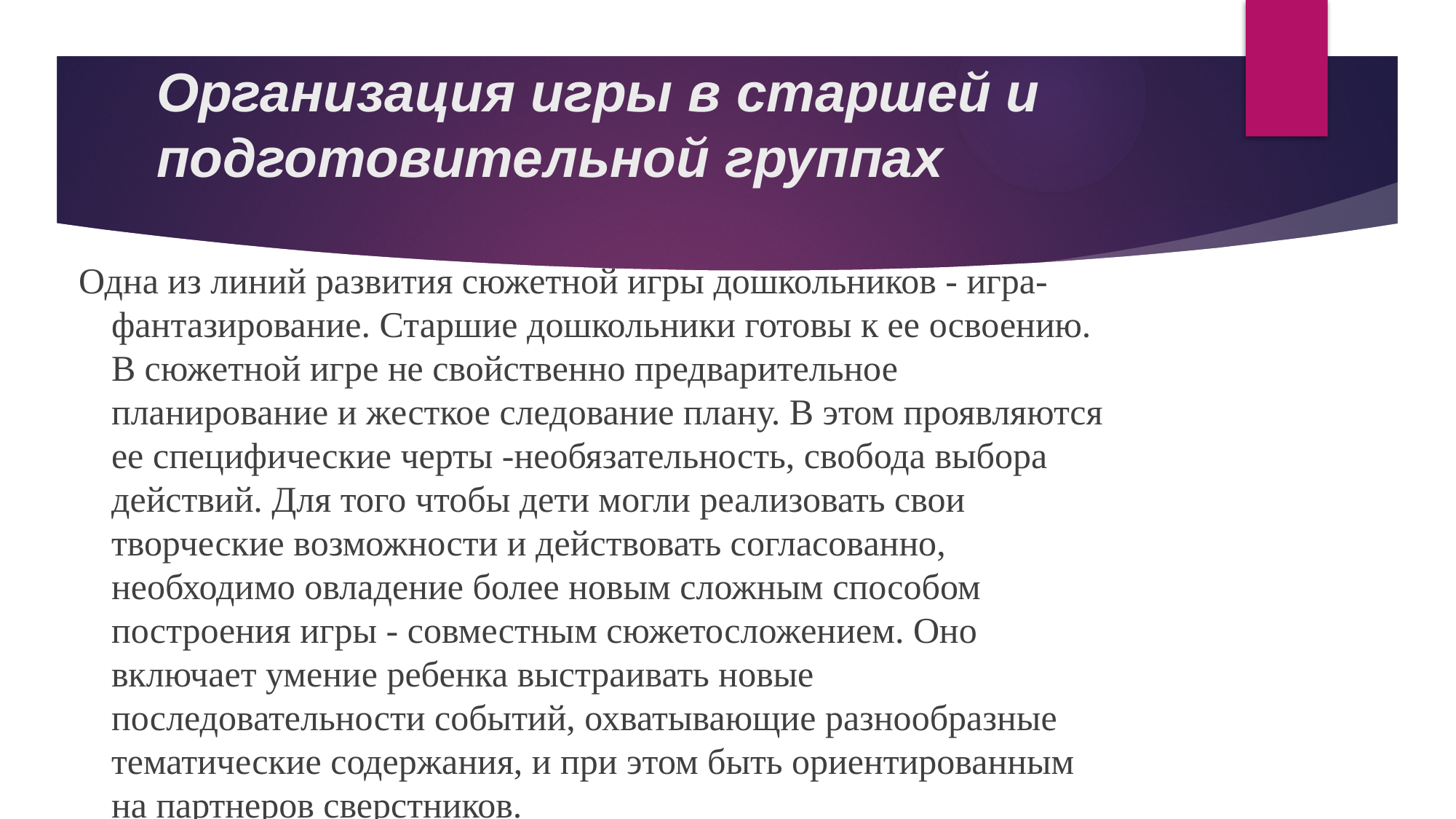

# Организация игры в старшей и подготовительной группах
Одна из линий развития сюжетной игры дошкольников - игра-фантазирование. Старшие дошкольники готовы к ее освоению. В сюжетной игре не свойственно предварительное планирование и жесткое следование плану. В этом проявляются ее специфические черты -необязательность, свобода выбора действий. Для того чтобы дети могли реализовать свои творческие возможности и действовать согласованно, необходимо овладение более новым сложным способом построения игры - совместным сюжетосложением. Оно включает умение ребенка выстраивать новые последовательности событий, охватывающие разнообразные тематические содержания, и при этом быть ориентированным на партнеров сверстников.